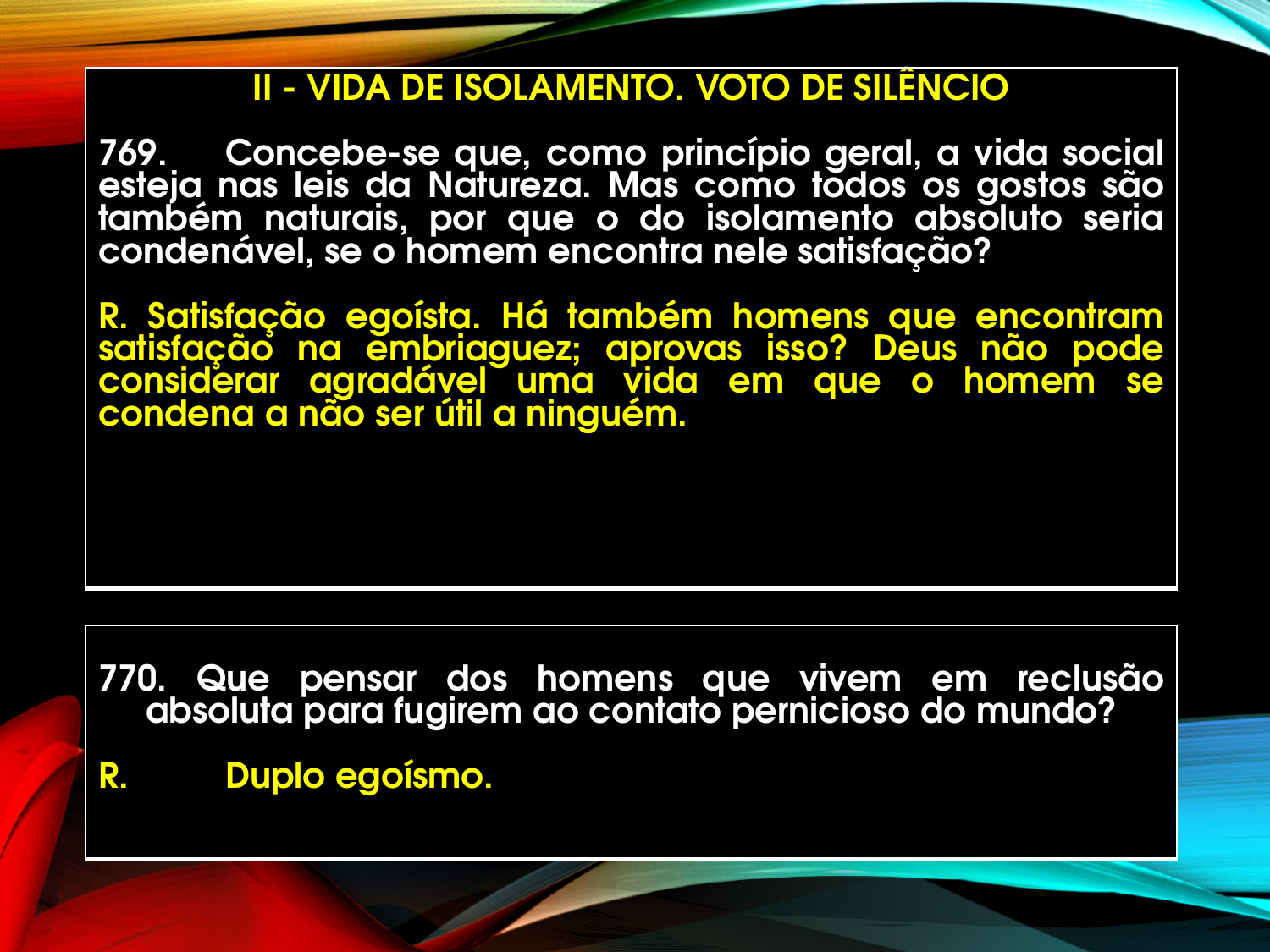

| II - VIDA DE ISOLAMENTO. VOTO DE SILÊNCIO 769. Concebe-se que, como princípio geral, a vida social esteja nas leis da Natureza. Mas como todos os gostos são também naturais, por que o do isolamento absoluto seria condenável, se o homem encontra nele satisfação? R. Satisfação egoísta. Há também homens que encontram satisfação na embriaguez; aprovas isso? Deus não pode considerar agradável uma vida em que o homem se condena a não ser útil a ninguém. |
| --- |
| Que pensar dos homens que vivem em reclusão absoluta para fugirem ao contato pernicioso do mundo? R. Duplo egoísmo. |
| --- |